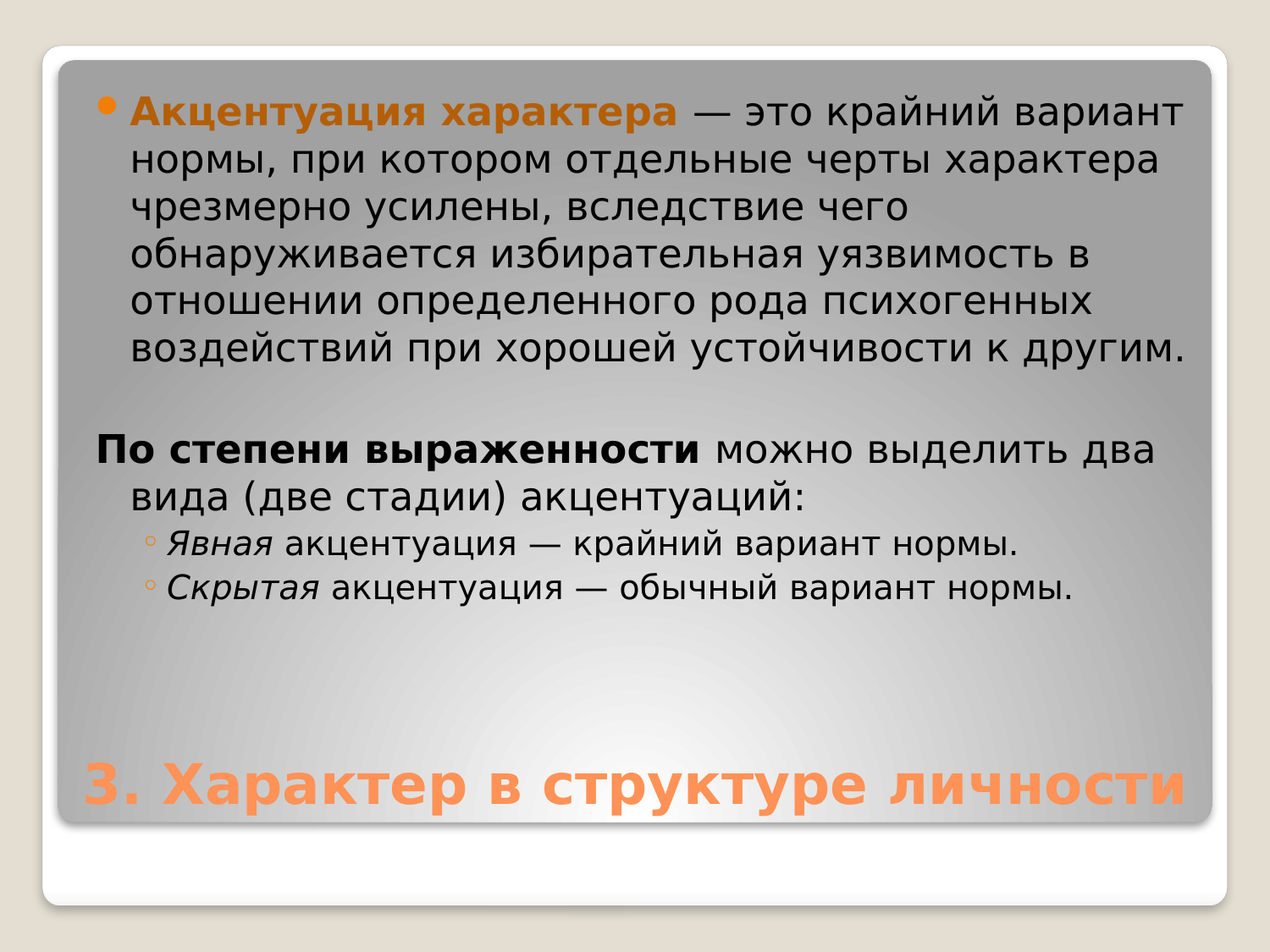

Акцентуация характера — это крайний вариант нормы, при котором отдельные черты характера чрезмерно усилены, вследствие чего обнаруживается избирательная уязвимость в отношении определенного рода психогенных воздействий при хорошей устойчивости к другим.

По степени выраженности можно выделить два вида (две стадии) акцентуаций:
Явная акцентуация — крайний вариант нормы.
Скрытая акцентуация — обычный вариант нормы.
# 3. Характер в структуре личности